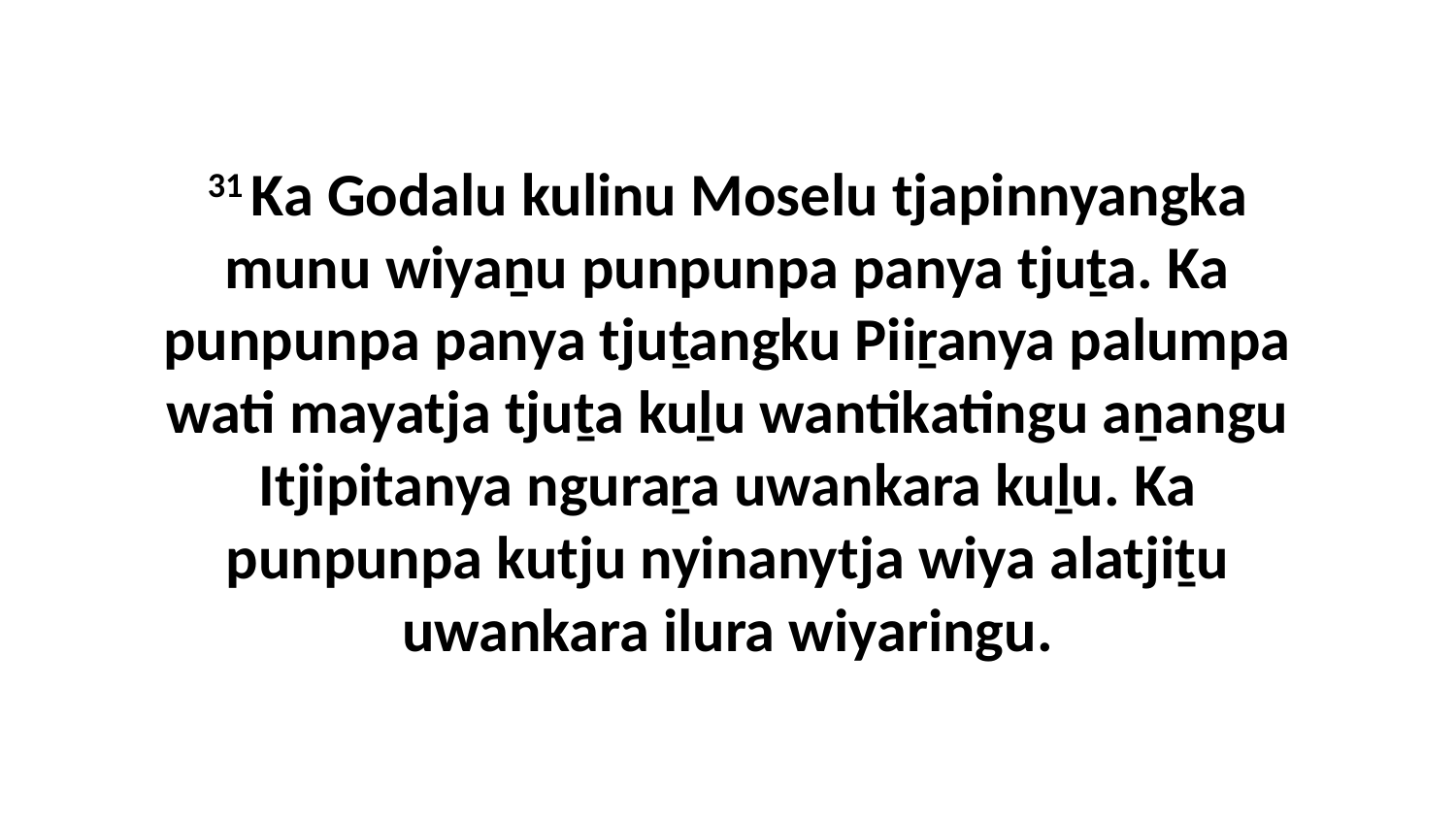

31 Ka Godalu kulinu Moselu tjapinnyangka munu wiyaṉu punpunpa panya tjuṯa. Ka punpunpa panya tjuṯangku Piiṟanya palumpa wati mayatja tjuṯa kuḻu wantikatingu aṉangu Itjipitanya nguraṟa uwankara kuḻu. Ka punpunpa kutju nyinanytja wiya alatjiṯu uwankara ilura wiyaringu.